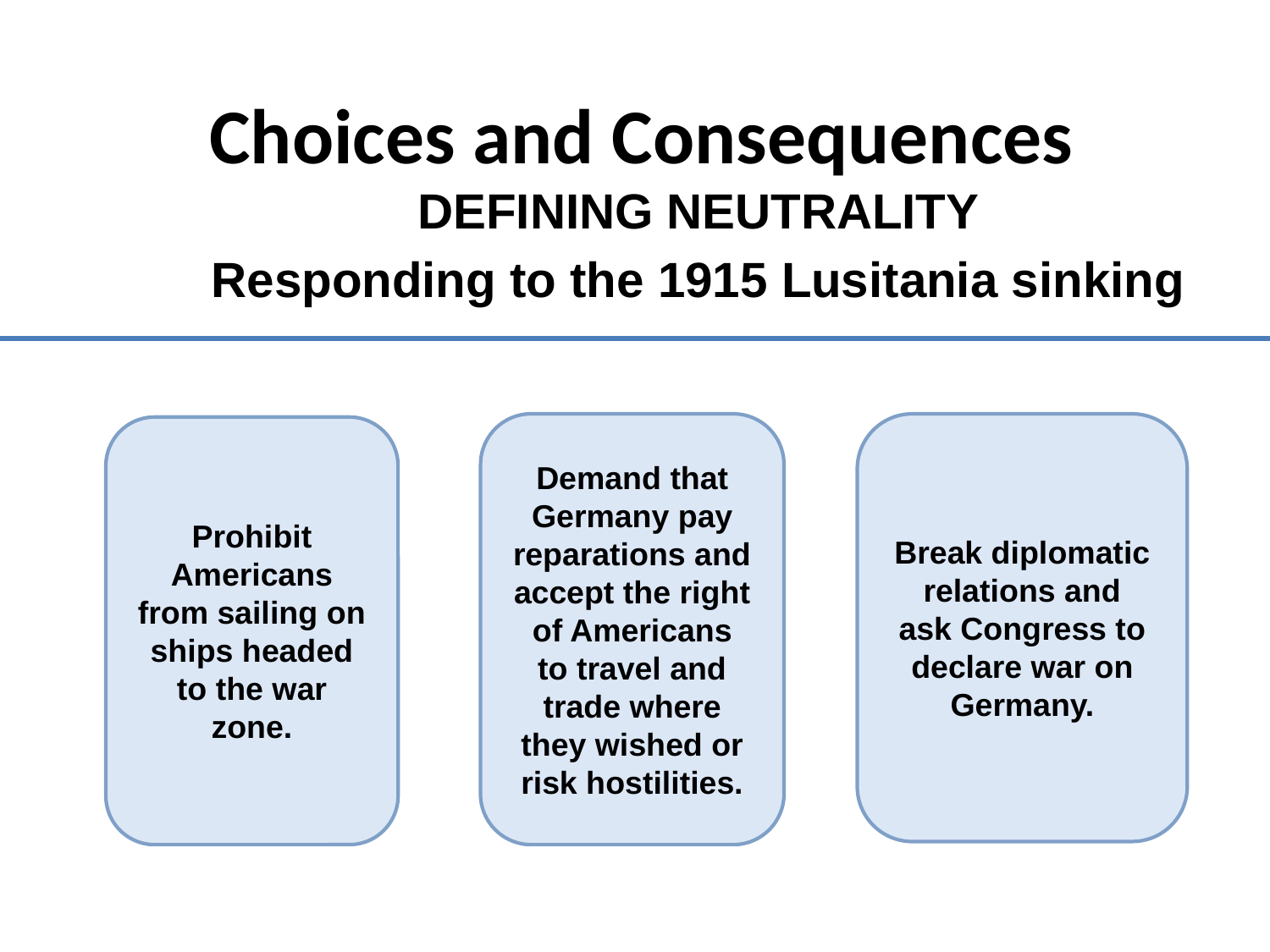

Choices and Consequences
DEFINING NEUTRALITY
Responding to the 1915 Lusitania sinking
Demand that
Germany pay
reparations and
accept the right
of Americans
to travel and
trade where they wished or risk hostilities.
Break diplomatic
relations and
ask Congress to
declare war on
Germany.
Prohibit Americans
from sailing on ships headed to the war
zone.